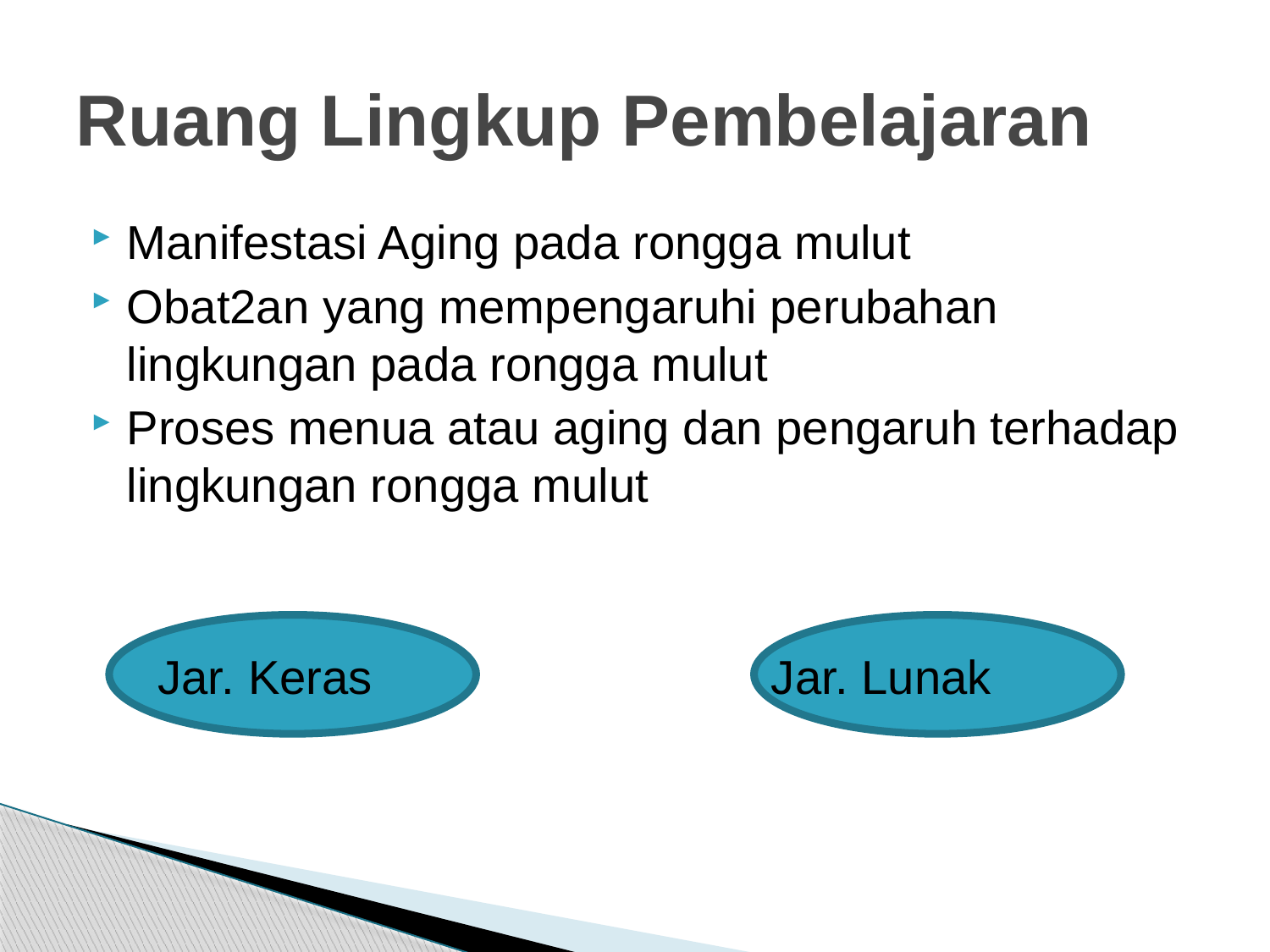

# Ruang Lingkup Pembelajaran
Manifestasi Aging pada rongga mulut
Obat2an yang mempengaruhi perubahan lingkungan pada rongga mulut
Proses menua atau aging dan pengaruh terhadap lingkungan rongga mulut

     Jar. Keras                              Jar. Lunak